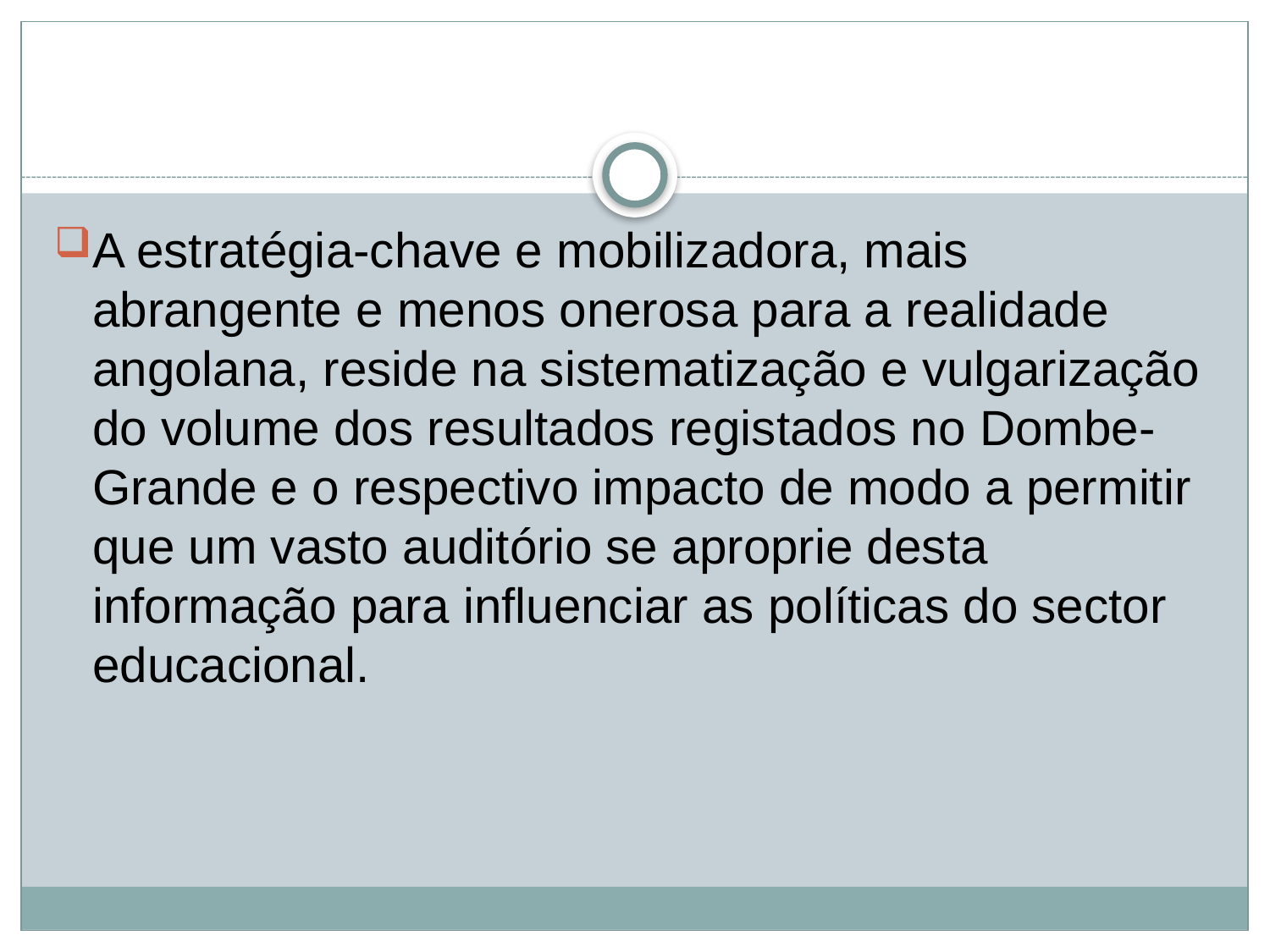

A estratégia-chave e mobilizadora, mais abrangente e menos onerosa para a realidade angolana, reside na sistematização e vulgarização do volume dos resultados registados no Dombe-Grande e o respectivo impacto de modo a permitir que um vasto auditório se aproprie desta informação para influenciar as políticas do sector educacional.